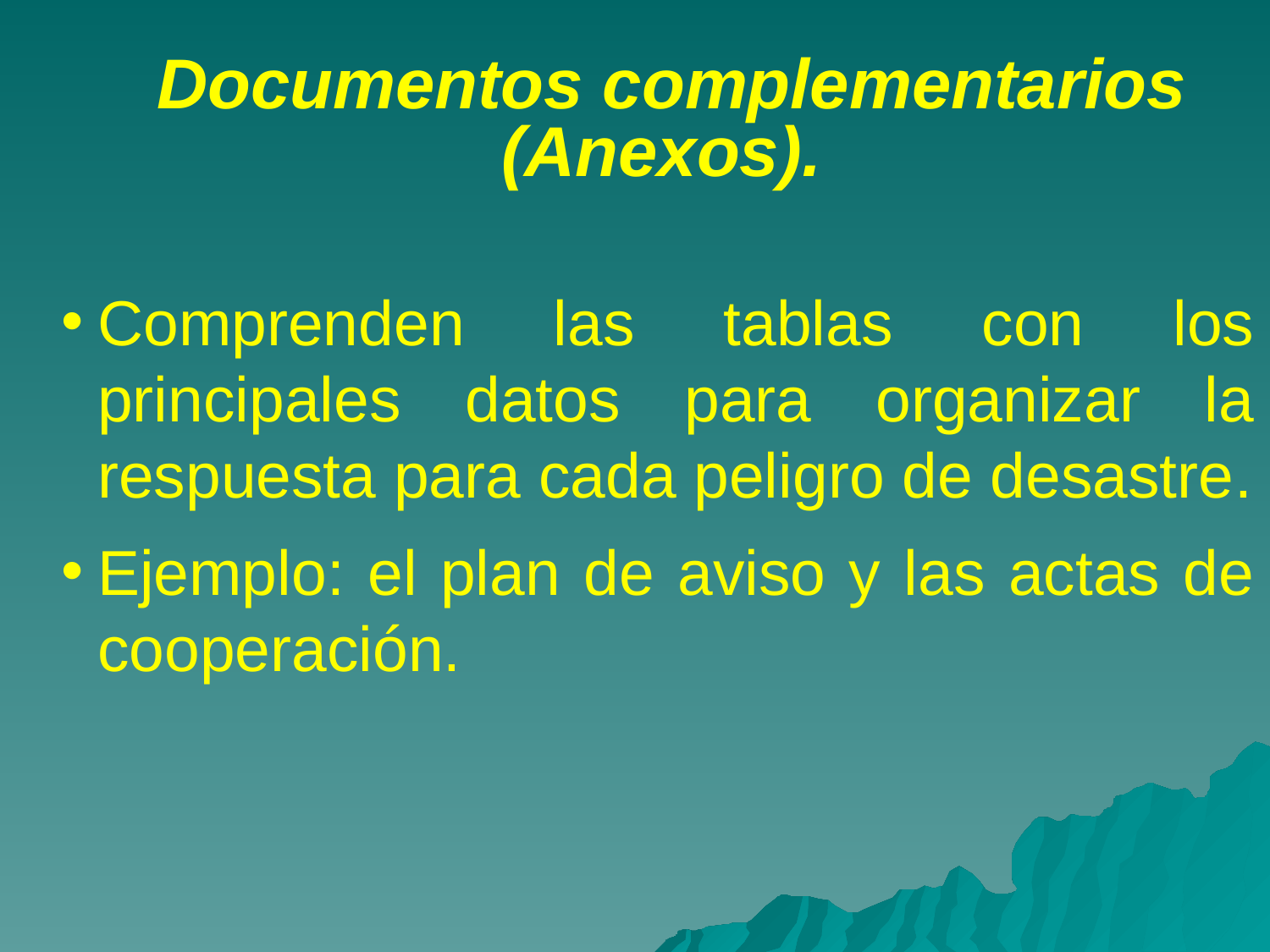

Documentos complementarios (Anexos).
Comprenden las tablas con los principales datos para organizar la respuesta para cada peligro de desastre.
Ejemplo: el plan de aviso y las actas de cooperación.